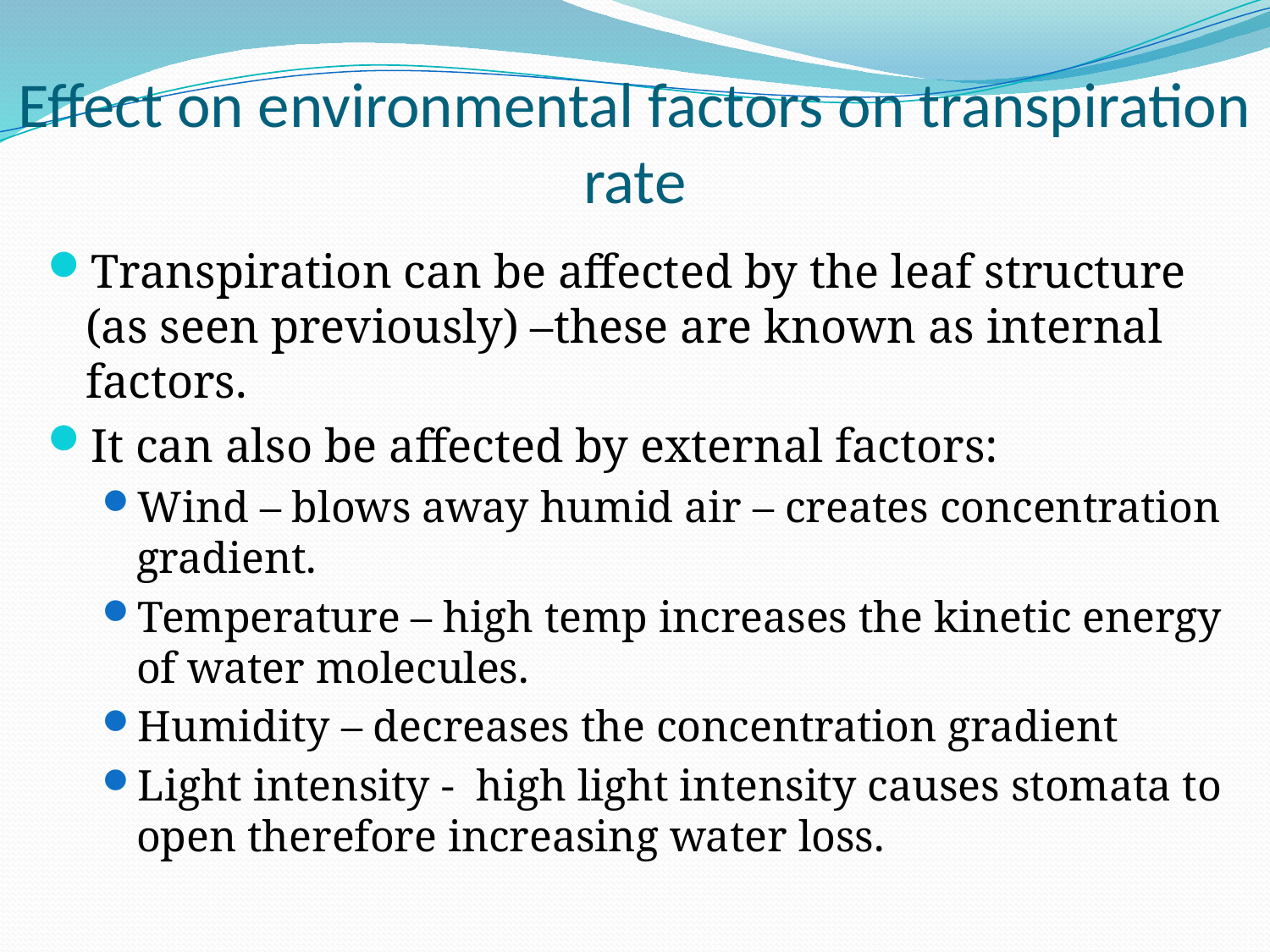

# Effect on environmental factors on transpiration rate
Transpiration can be affected by the leaf structure (as seen previously) –these are known as internal factors.
It can also be affected by external factors:
Wind – blows away humid air – creates concentration gradient.
Temperature – high temp increases the kinetic energy of water molecules.
Humidity – decreases the concentration gradient
Light intensity -  high light intensity causes stomata to open therefore increasing water loss.